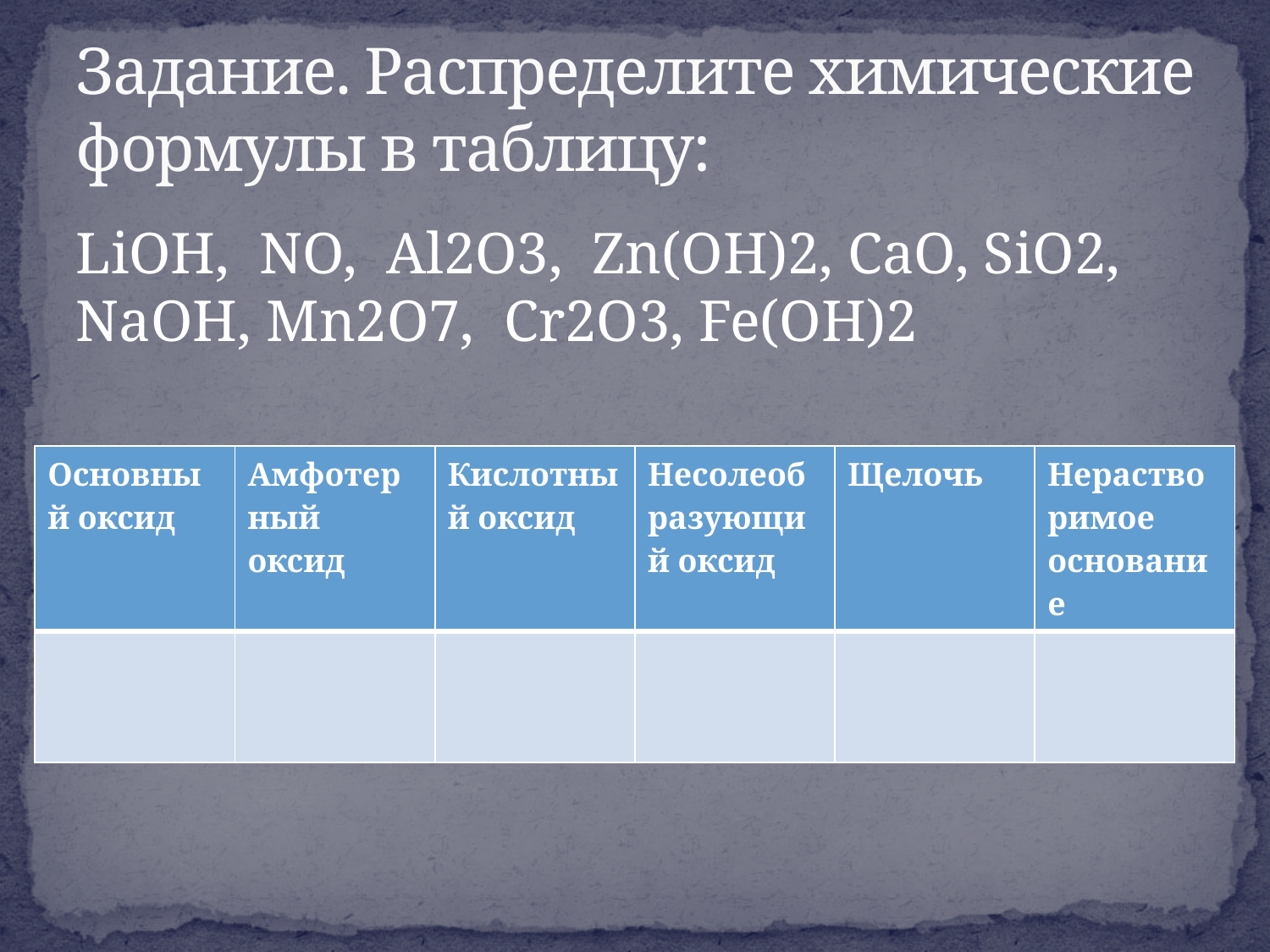

# Задание. Распределите химические формулы в таблицу:
LiOH,  NO,  Al2O3,  Zn(OH)2, CaO, SiO2, NaOH, Mn2O7,  Cr2O3, Fe(OH)2

| Основный оксид | Амфотерный оксид | Кислотный оксид | Несолеобразующий оксид | Щелочь | Нерастворимое основание |
| --- | --- | --- | --- | --- | --- |
|  |  |  |  |  |  |